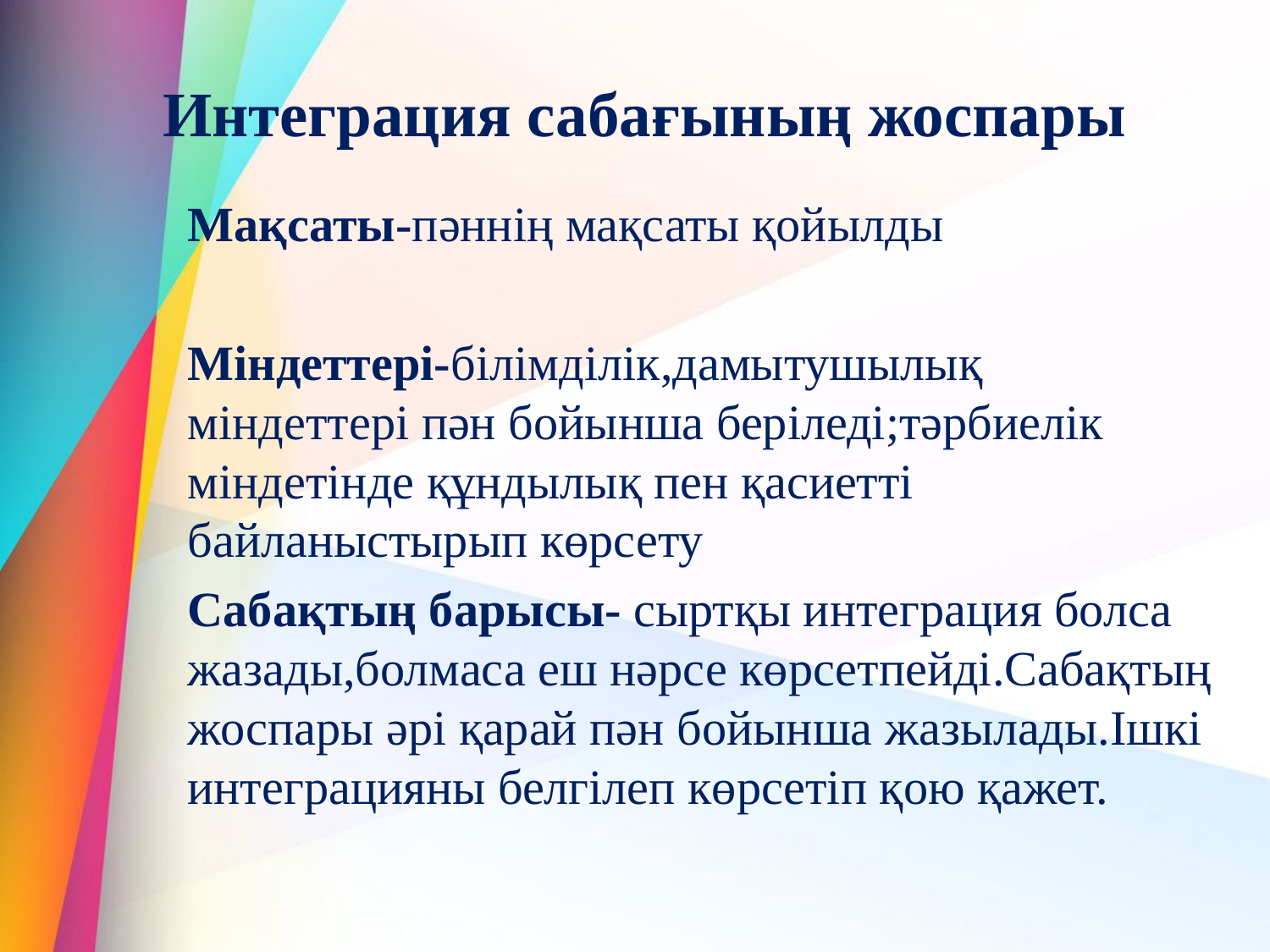

# Интеграция сабағының жоспары
Мақсаты-пәннің мақсаты қойылды

Міндеттері-білімділік,дамытушылық міндеттері пән бойынша беріледі;тәрбиелік міндетінде құндылық пен қасиетті байланыстырып көрсету
Сабақтың барысы- сыртқы интеграция болса жазады,болмаса еш нәрсе көрсетпейді.Сабақтың жоспары әрі қарай пән бойынша жазылады.Ішкі интеграцияны белгілеп көрсетіп қою қажет.